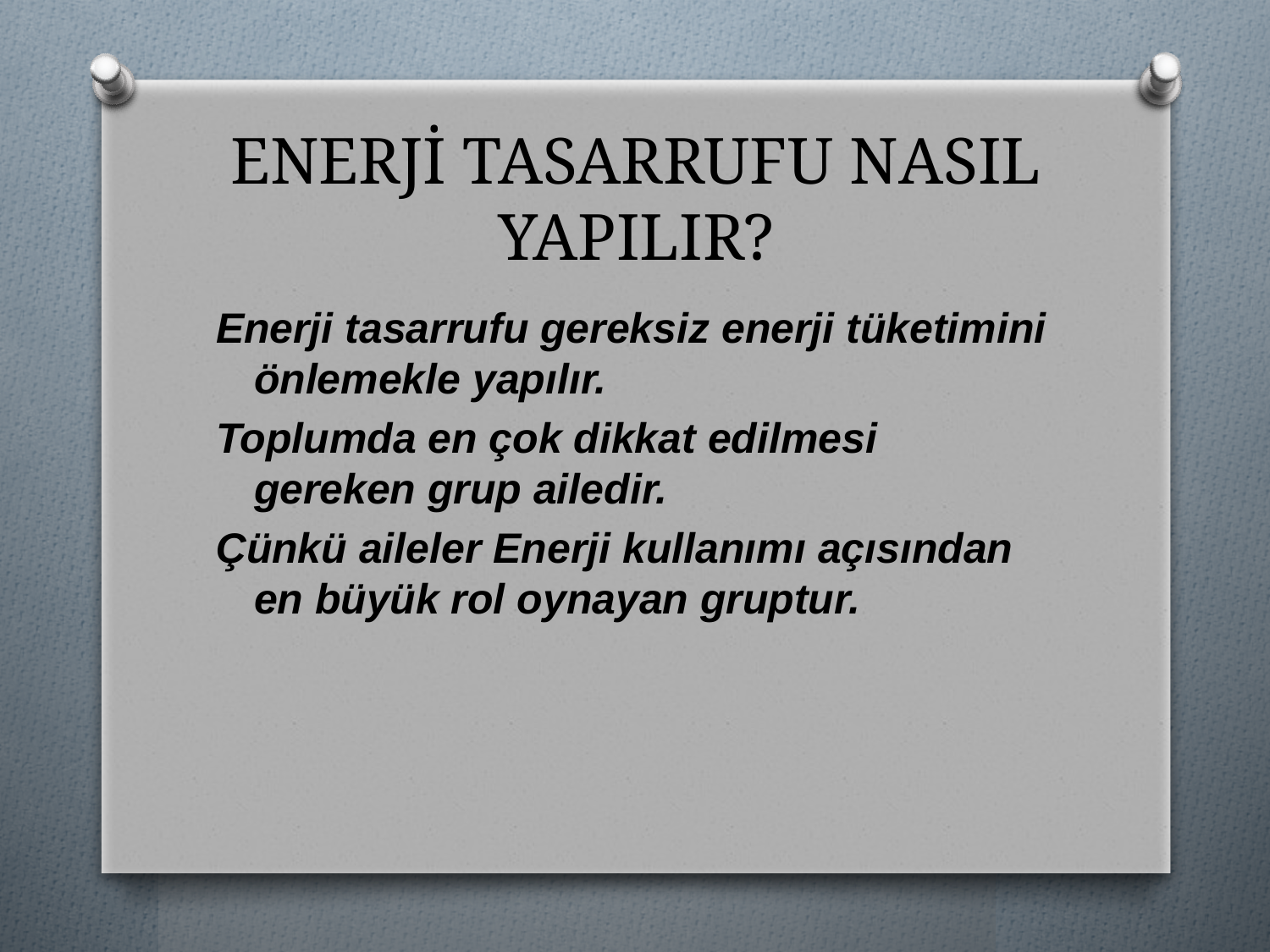

# ENERJİ TASARRUFU NASIL YAPILIR?
Enerji tasarrufu gereksiz enerji tüketimini önlemekle yapılır.
Toplumda en çok dikkat edilmesi gereken grup ailedir.
Çünkü aileler Enerji kullanımı açısından en büyük rol oynayan gruptur.